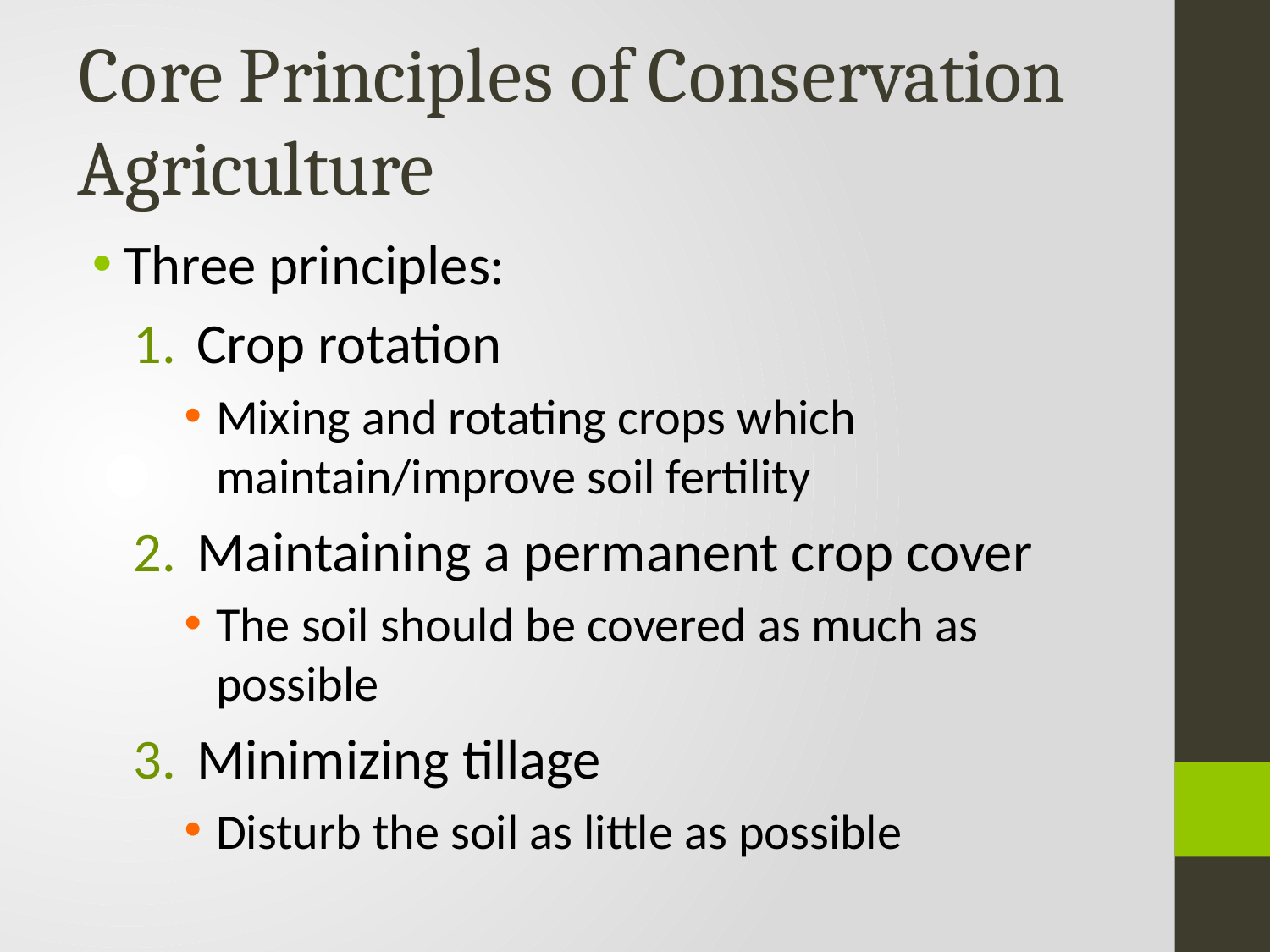

# Core Principles of Conservation Agriculture
Three principles:
Crop rotation
Mixing and rotating crops which maintain/improve soil fertility
Maintaining a permanent crop cover
The soil should be covered as much as possible
Minimizing tillage
Disturb the soil as little as possible